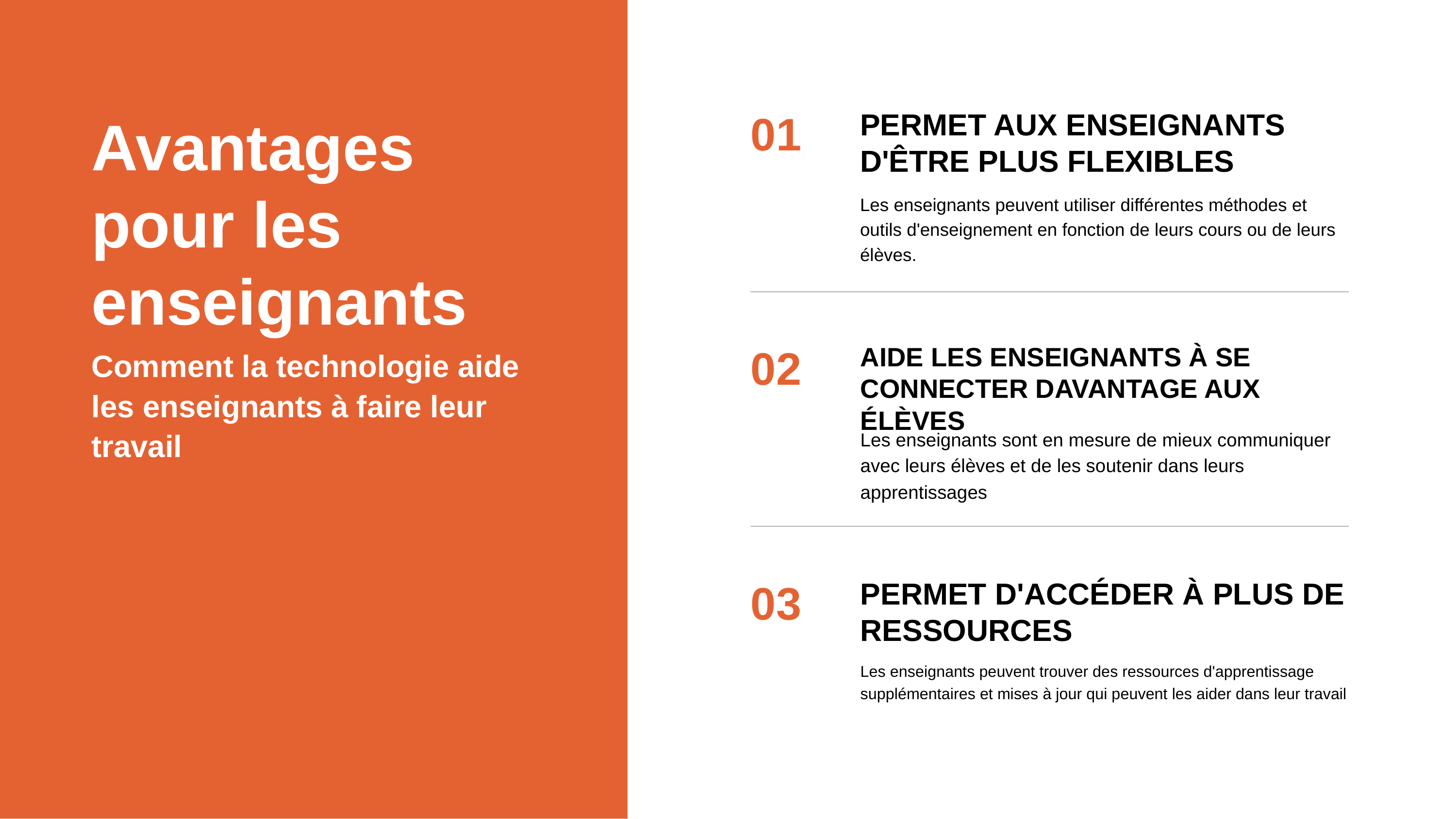

01
Avantages pour les enseignants
Comment la technologie aide les enseignants à faire leur travail
PERMET AUX ENSEIGNANTS D'ÊTRE PLUS FLEXIBLES
Les enseignants peuvent utiliser différentes méthodes et outils d'enseignement en fonction de leurs cours ou de leurs élèves.

02
AIDE LES ENSEIGNANTS À SE CONNECTER DAVANTAGE AUX ÉLÈVES
Les enseignants sont en mesure de mieux communiquer avec leurs élèves et de les soutenir dans leurs apprentissages

03
PERMET D'ACCÉDER À PLUS DE RESSOURCES
Les enseignants peuvent trouver des ressources d'apprentissage supplémentaires et mises à jour qui peuvent les aider dans leur travail